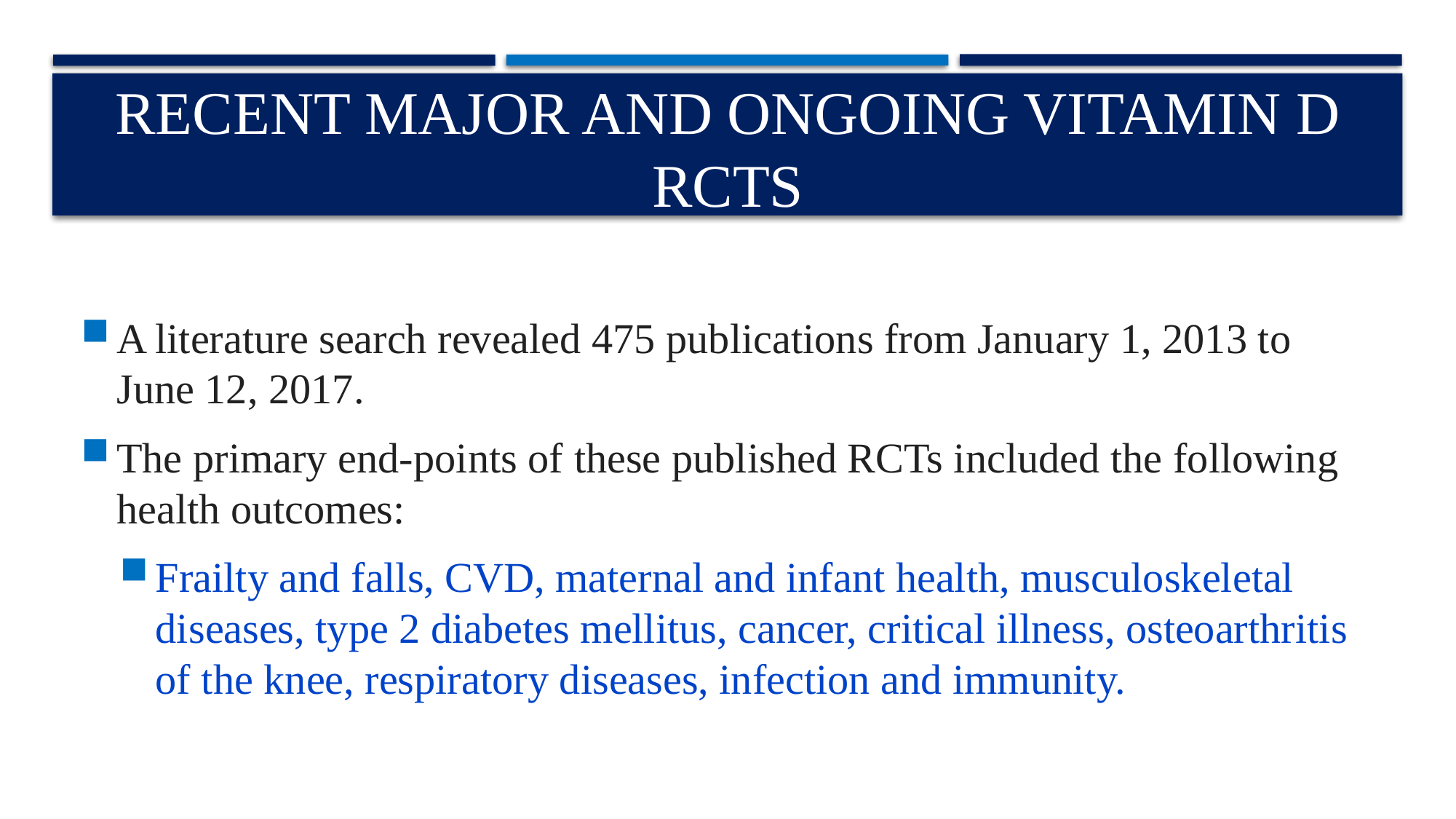

# Recent major and ongoing vitamin D RCTs
A literature search revealed 475 publications from January 1, 2013 to June 12, 2017.
The primary end-points of these published RCTs included the following health outcomes:
Frailty and falls, CVD, maternal and infant health, musculoskeletal diseases, type 2 diabetes mellitus, cancer, critical illness, osteoarthritis of the knee, respiratory diseases, infection and immunity.